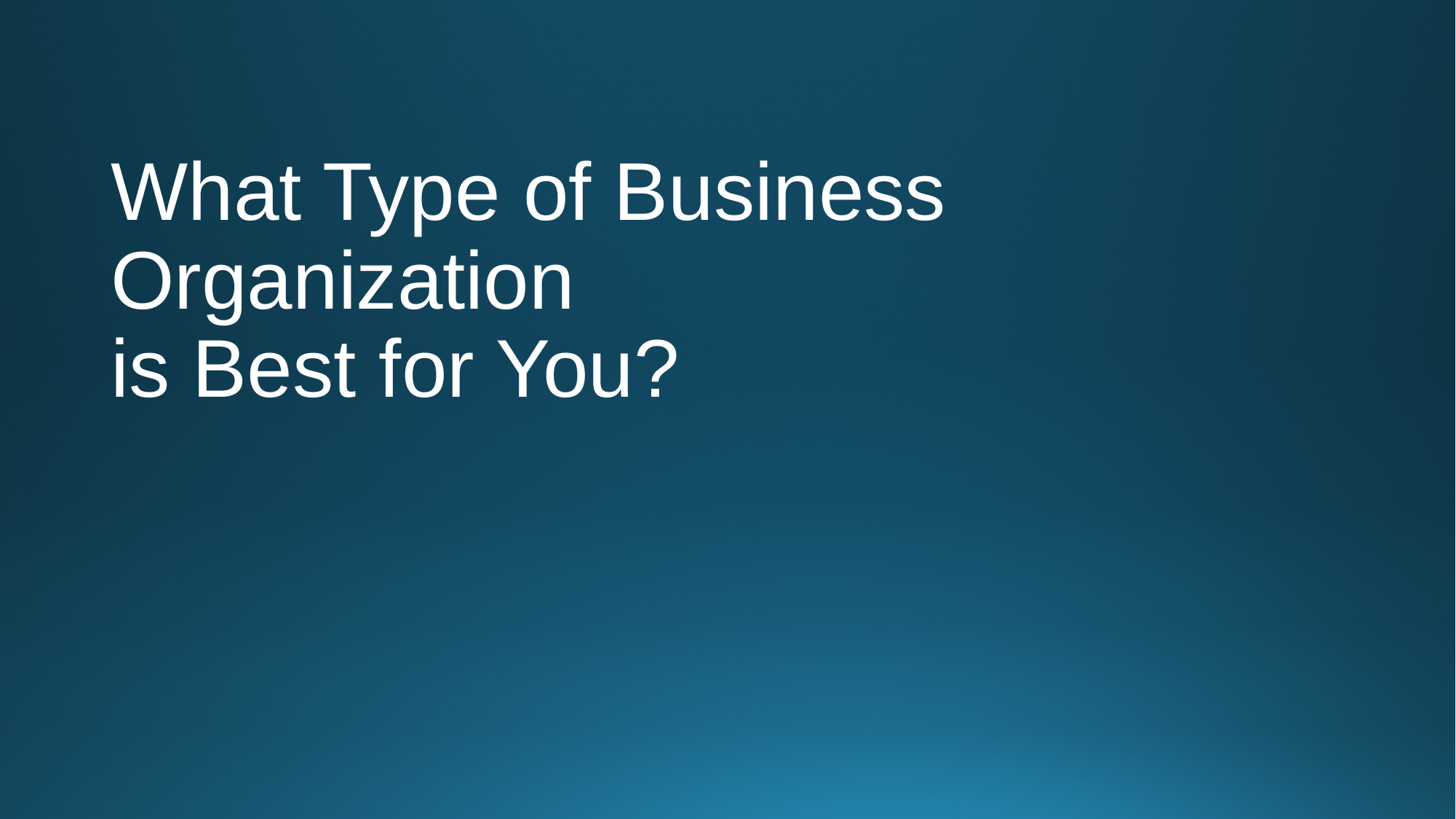

# What Type of Business Organization is Best for You?